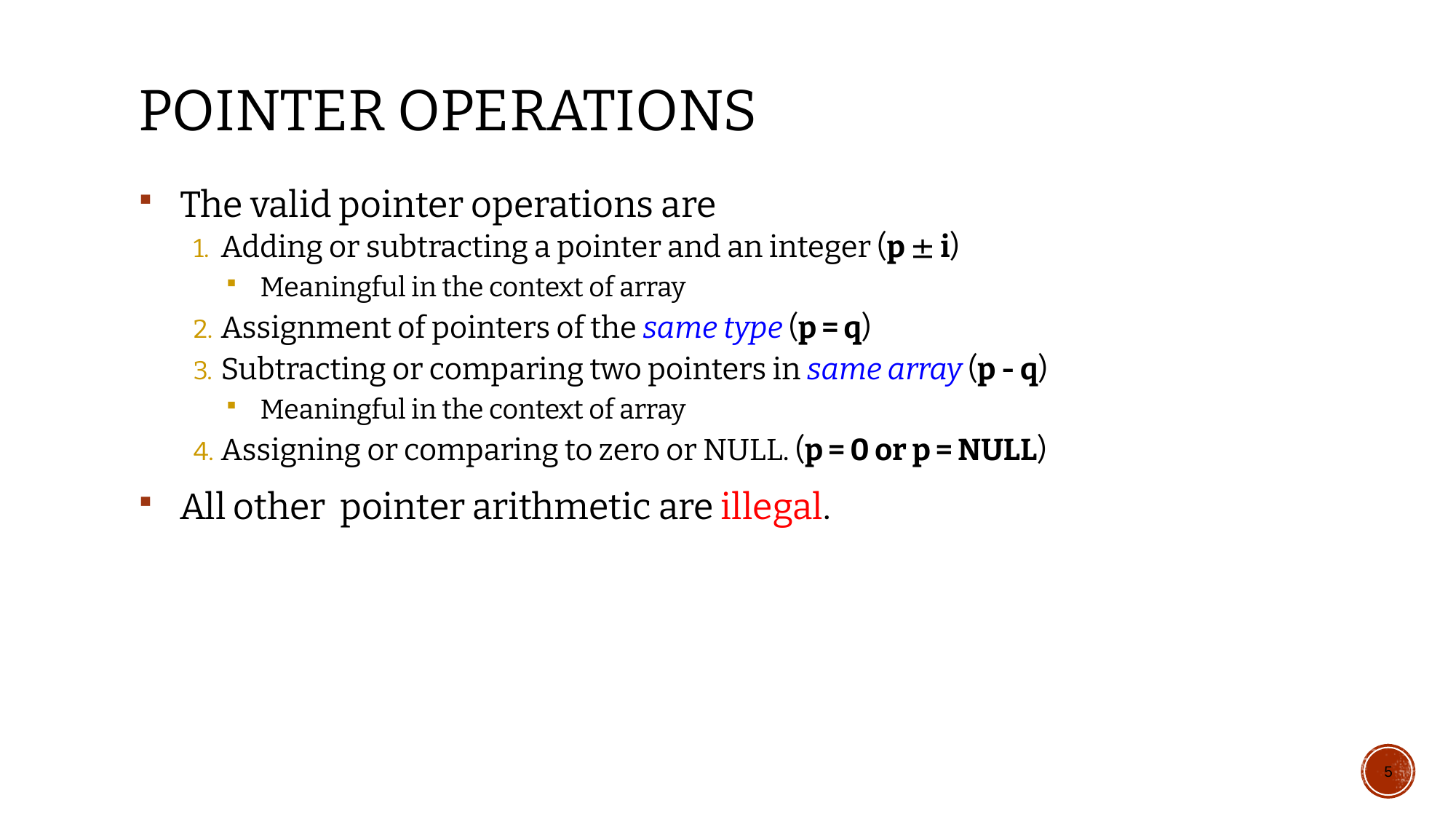

# Pointer Operations
The valid pointer operations are
Adding or subtracting a pointer and an integer (p ± i)
Meaningful in the context of array
Assignment of pointers of the same type (p = q)
Subtracting or comparing two pointers in same array (p - q)
Meaningful in the context of array
Assigning or comparing to zero or NULL. (p = 0 or p = NULL)
All other  pointer arithmetic are illegal.

5